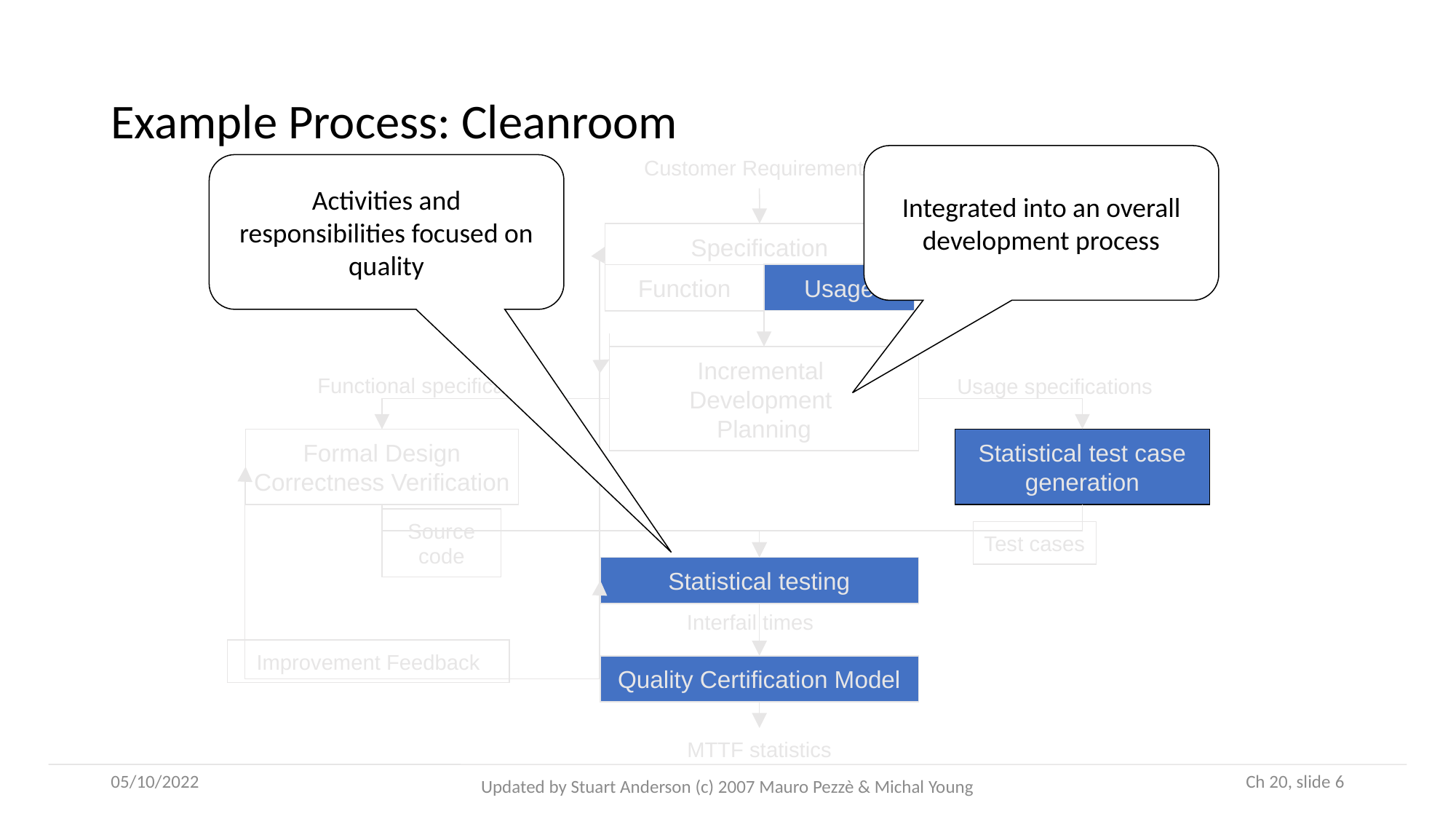

# Example Process: Cleanroom
Customer Requirements
Integrated into an overall development process
Activities and responsibilities focused on quality
Specification

Usage
Function

Incremental
Development
Planning
Functional specifications
Usage specifications
Formal Design
Correctness Verification
Statistical test case generation
Test cases
Source code
Statistical testing
Interfail times
Improvement Feedback
Quality Certification Model
MTTF statistics
05/10/2022
 Ch 20, slide 6
Updated by Stuart Anderson (c) 2007 Mauro Pezzè & Michal Young